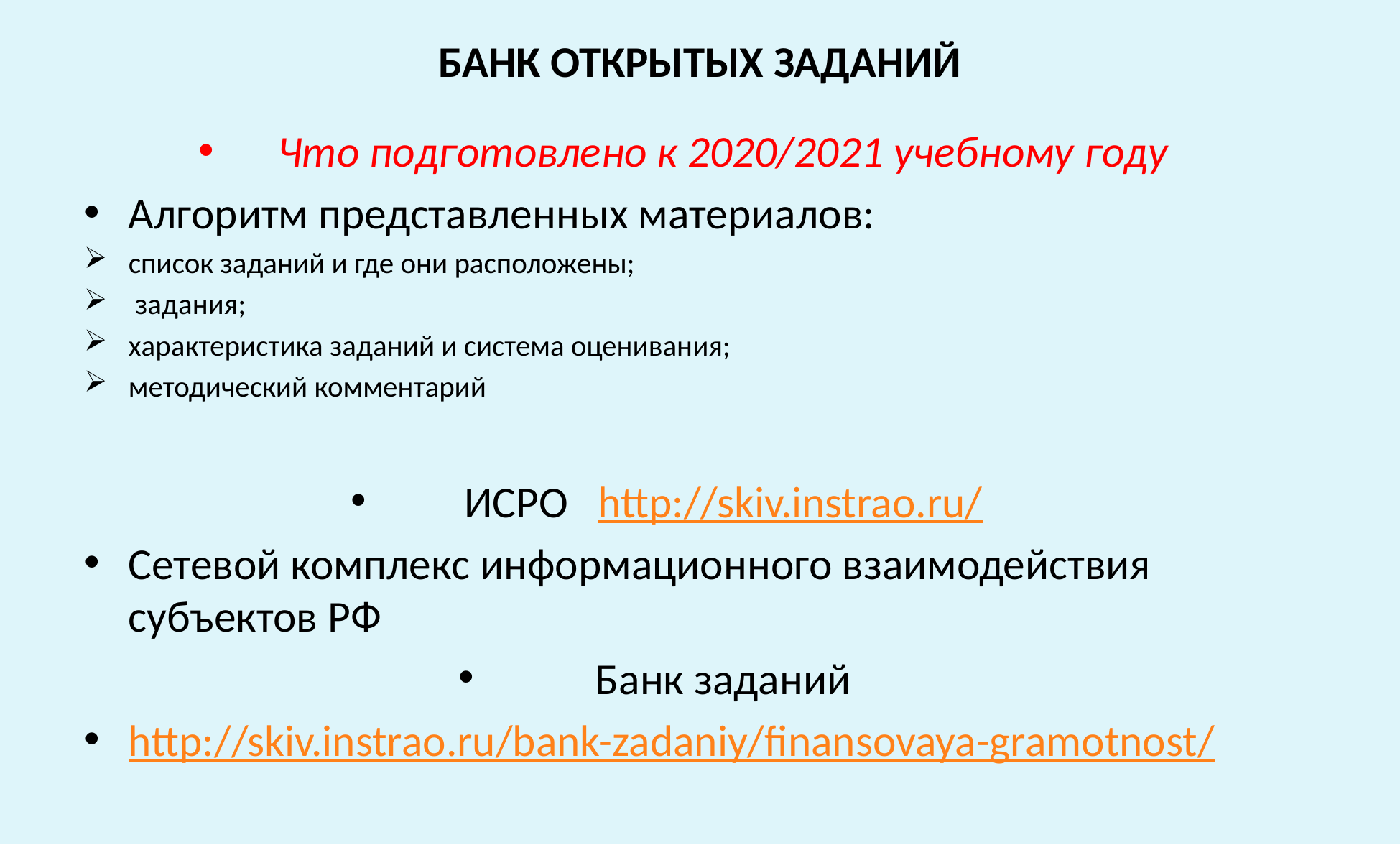

# БАНК ОТКРЫТЫХ ЗАДАНИЙ
Что подготовлено к 2020/2021 учебному году
Алгоритм представленных материалов:
список заданий и где они расположены;
 задания;
характеристика заданий и система оценивания;
методический комментарий

ИСРО   http://skiv.instrao.ru/
Сетевой комплекс информационного взаимодействия субъектов РФ
Банк заданий
http://skiv.instrao.ru/bank-zadaniy/finansovaya-gramotnost/